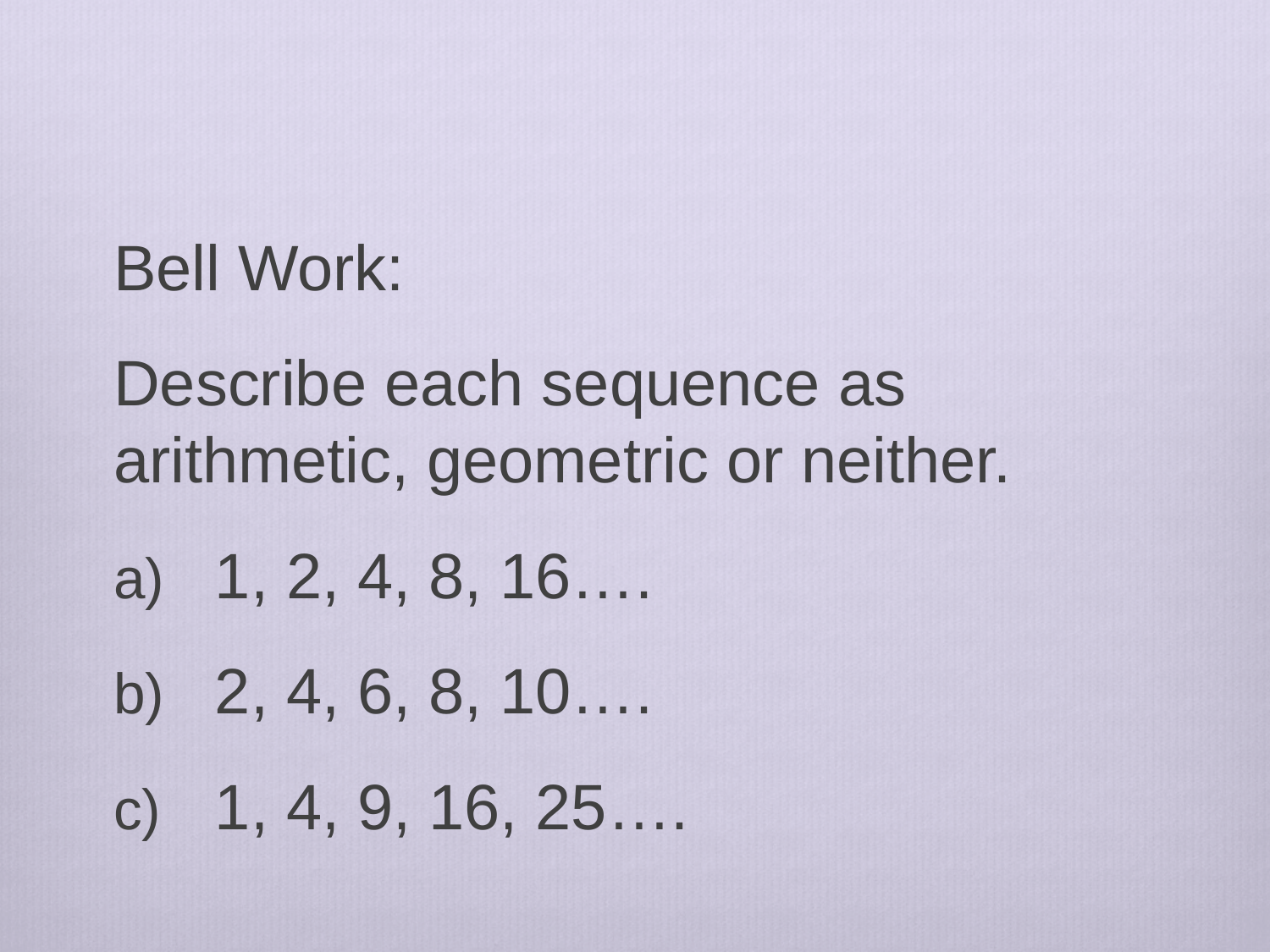

Bell Work:
Describe each sequence as arithmetic, geometric or neither.
1, 2, 4, 8, 16….
2, 4, 6, 8, 10….
1, 4, 9, 16, 25….